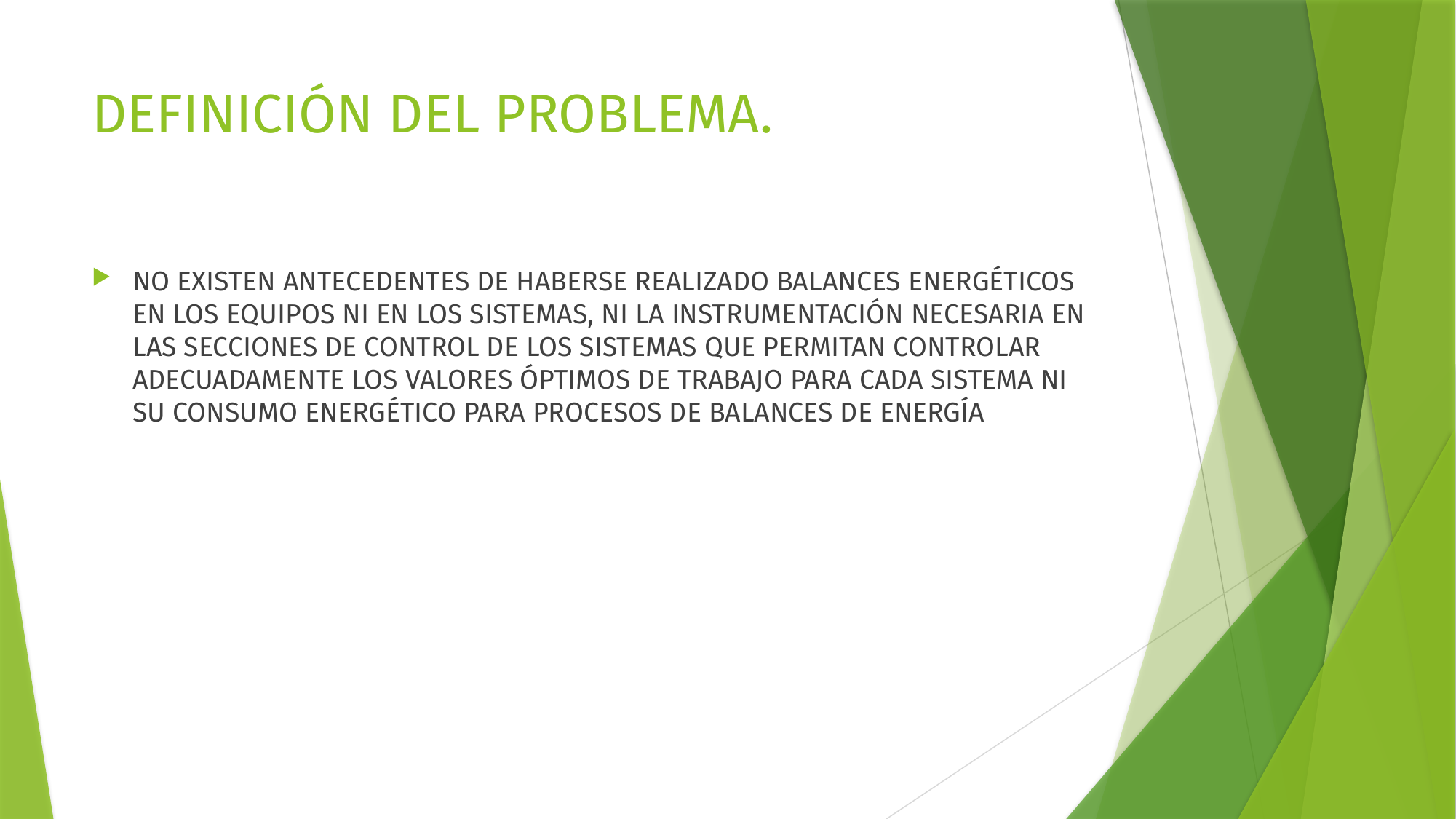

# DEFINICIÓN DEL PROBLEMA.
NO EXISTEN ANTECEDENTES DE HABERSE REALIZADO BALANCES ENERGÉTICOS EN LOS EQUIPOS NI EN LOS SISTEMAS, NI LA INSTRUMENTACIÓN NECESARIA EN LAS SECCIONES DE CONTROL DE LOS SISTEMAS QUE PERMITAN CONTROLAR ADECUADAMENTE LOS VALORES ÓPTIMOS DE TRABAJO PARA CADA SISTEMA NI SU CONSUMO ENERGÉTICO PARA PROCESOS DE BALANCES DE ENERGÍA